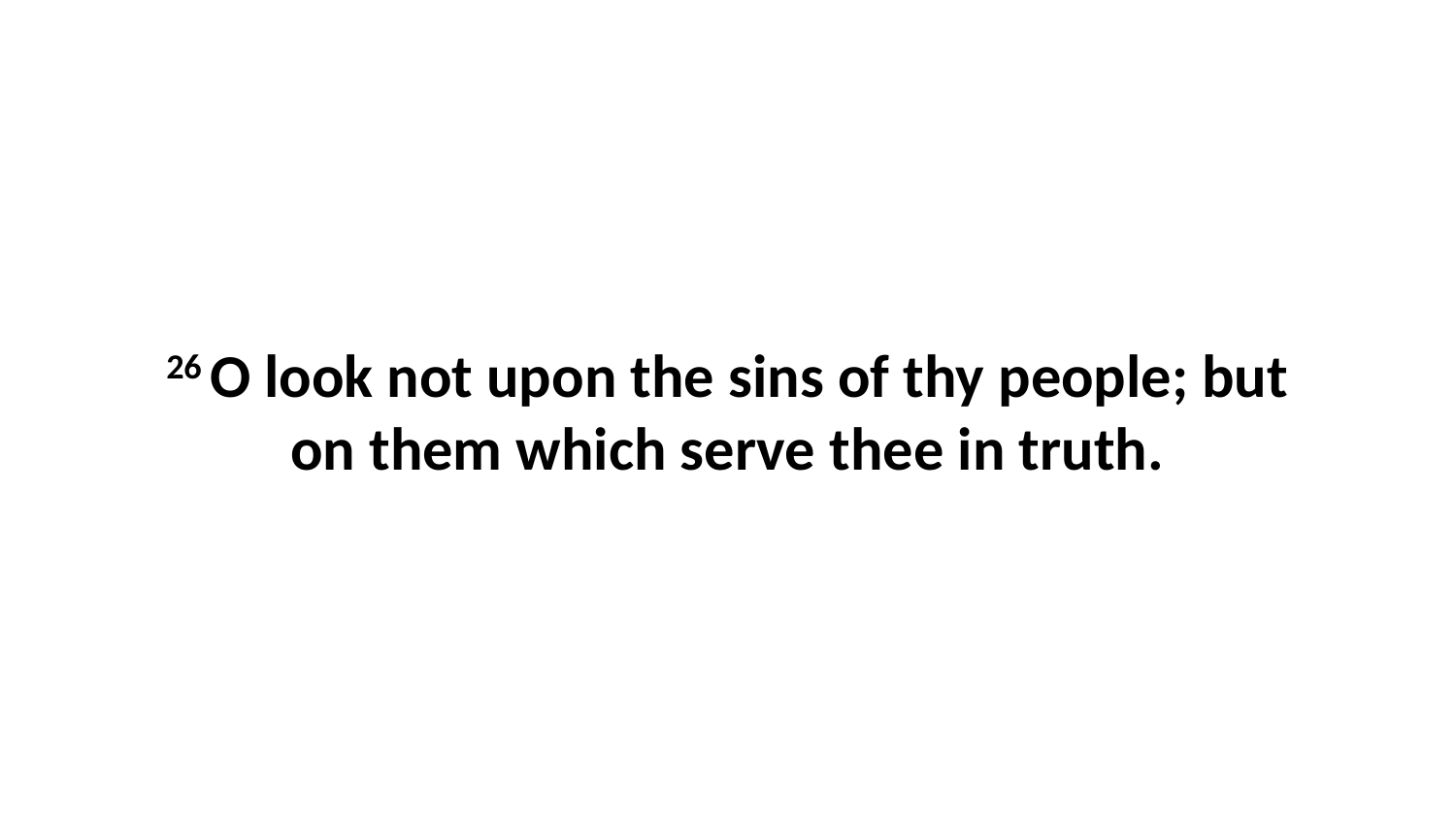

26 O look not upon the sins of thy people; but on them which serve thee in truth.